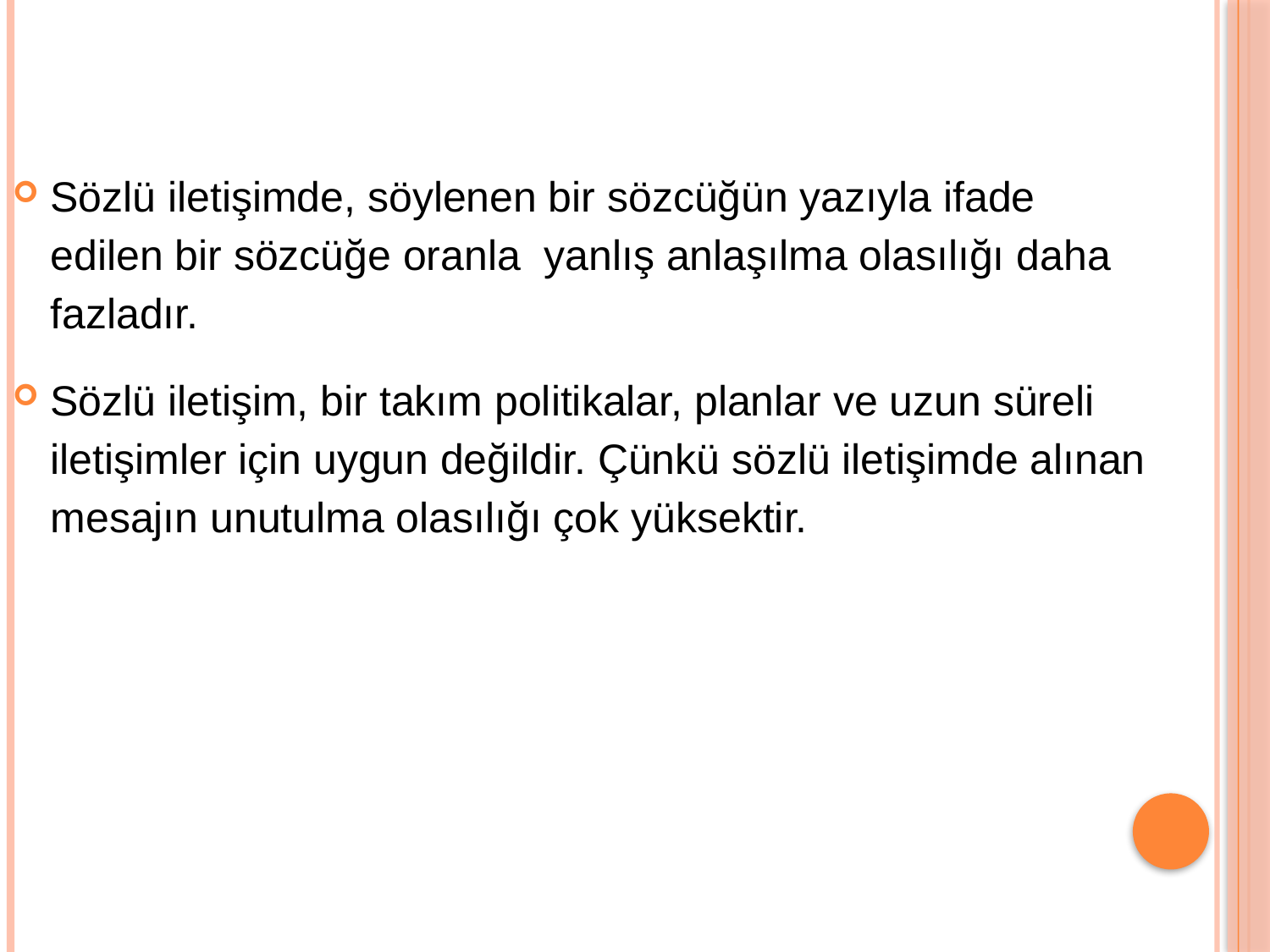

Sözlü iletişimde, söylenen bir sözcüğün yazıyla ifade edilen bir sözcüğe oranla  yanlış anlaşılma olasılığı daha fazladır.
Sözlü iletişim, bir takım politikalar, planlar ve uzun süreli iletişimler için uygun değildir. Çünkü sözlü iletişimde alınan mesajın unutulma olasılığı çok yüksektir.